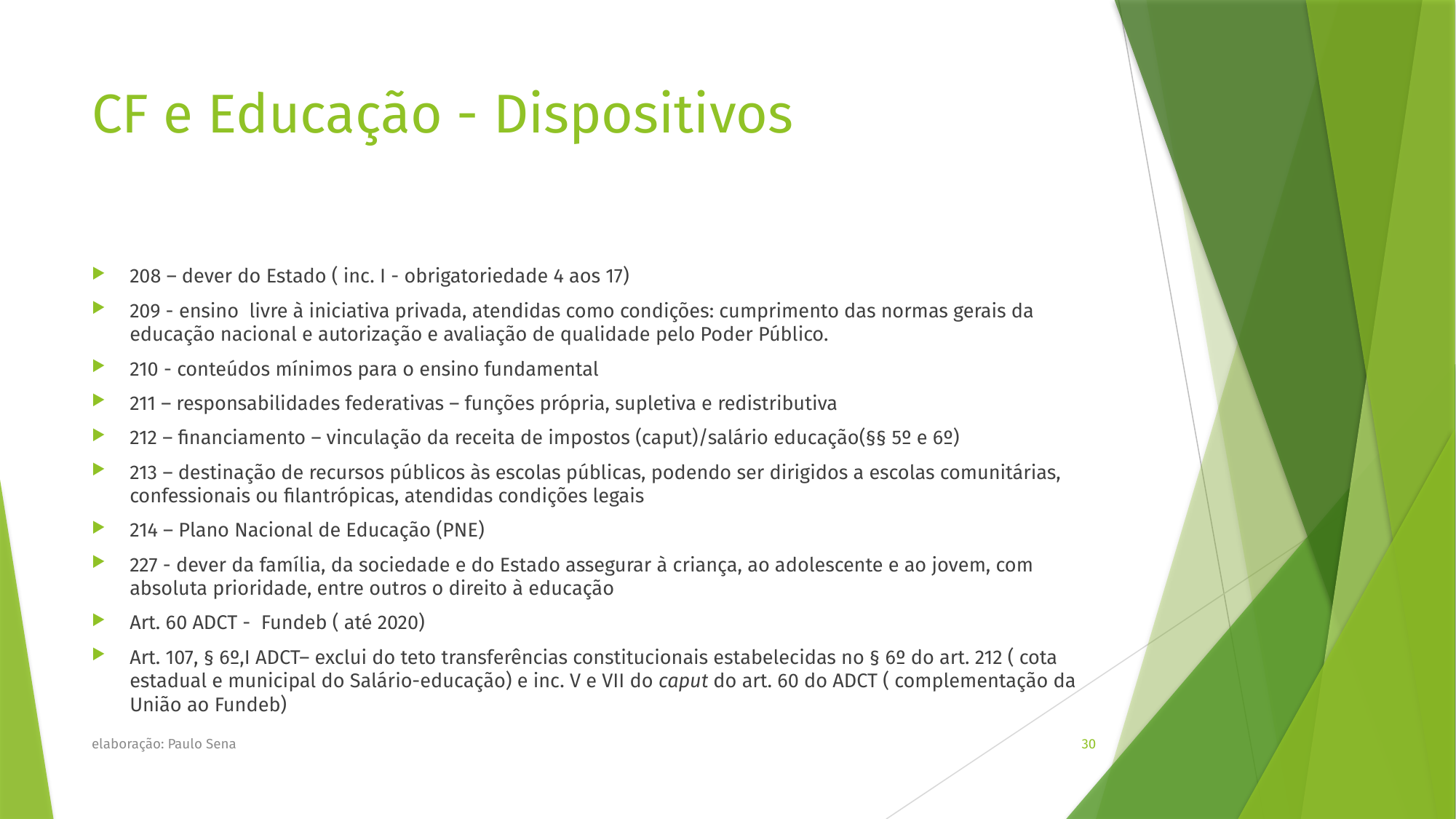

# CF e Educação - Dispositivos
208 – dever do Estado ( inc. I - obrigatoriedade 4 aos 17)
209 - ensino  livre à iniciativa privada, atendidas como condições: cumprimento das normas gerais da educação nacional e autorização e avaliação de qualidade pelo Poder Público.
210 - conteúdos mínimos para o ensino fundamental
211 – responsabilidades federativas – funções própria, supletiva e redistributiva
212 – financiamento – vinculação da receita de impostos (caput)/salário educação(§§ 5º e 6º)
213 – destinação de recursos públicos às escolas públicas, podendo ser dirigidos a escolas comunitárias, confessionais ou filantrópicas, atendidas condições legais
214 – Plano Nacional de Educação (PNE)
227 - dever da família, da sociedade e do Estado assegurar à criança, ao adolescente e ao jovem, com absoluta prioridade, entre outros o direito à educação
Art. 60 ADCT -  Fundeb ( até 2020)
Art. 107, § 6º,I ADCT– exclui do teto transferências constitucionais estabelecidas no § 6º do art. 212 ( cota estadual e municipal do Salário-educação) e inc. V e VII do caput do art. 60 do ADCT ( complementação da União ao Fundeb)
elaboração: Paulo Sena
30